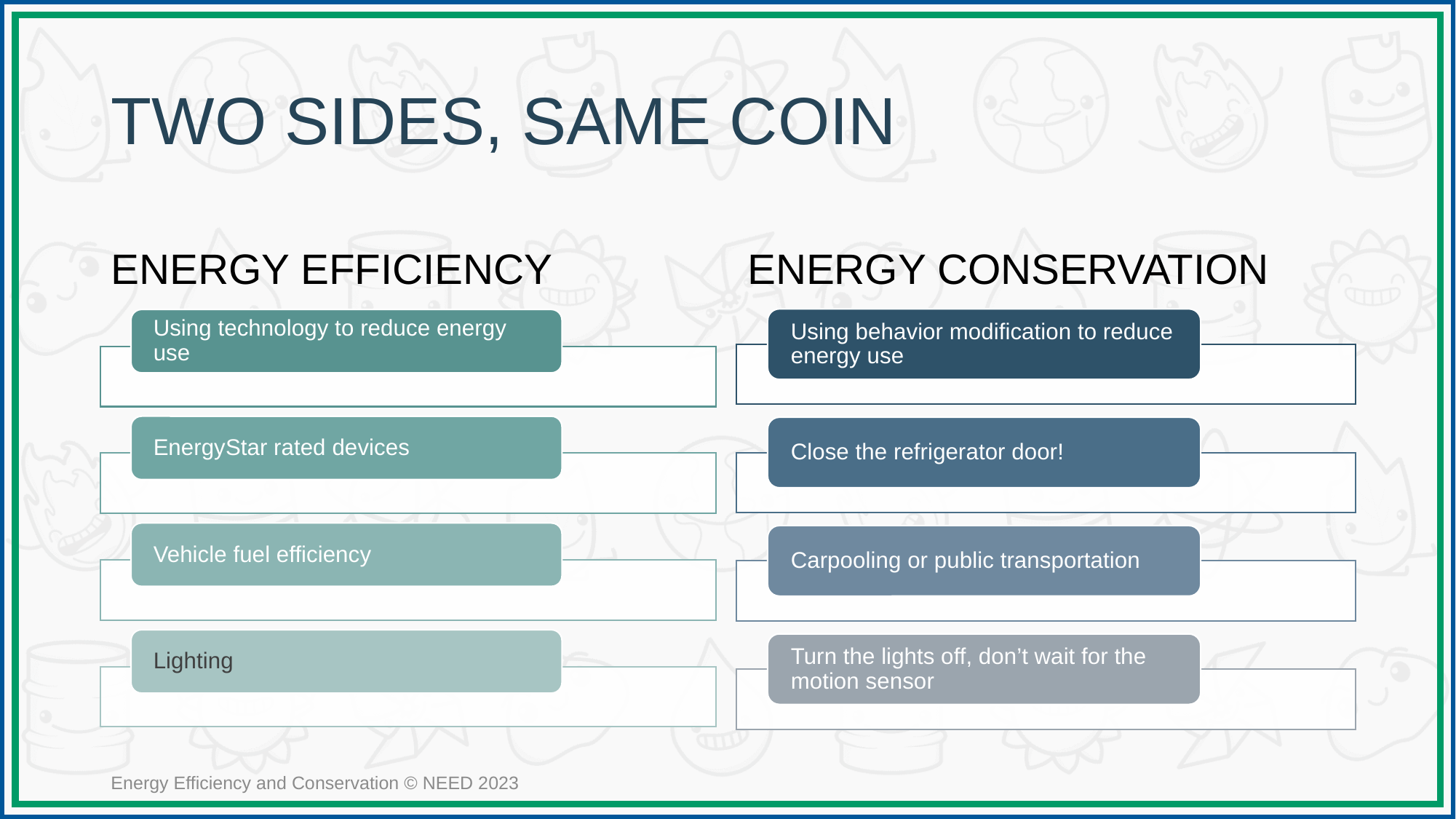

# Two Sides, Same Coin
Energy Efficiency
Energy Conservation
Using technology to reduce energy use
EnergyStar rated devices
Vehicle fuel efficiency
Lighting
Using behavior modification to reduce energy use
Close the refrigerator door!
Carpooling or public transportation
Turn the lights off, don’t wait for the motion sensor
Energy Efficiency and Conservation © NEED 2023